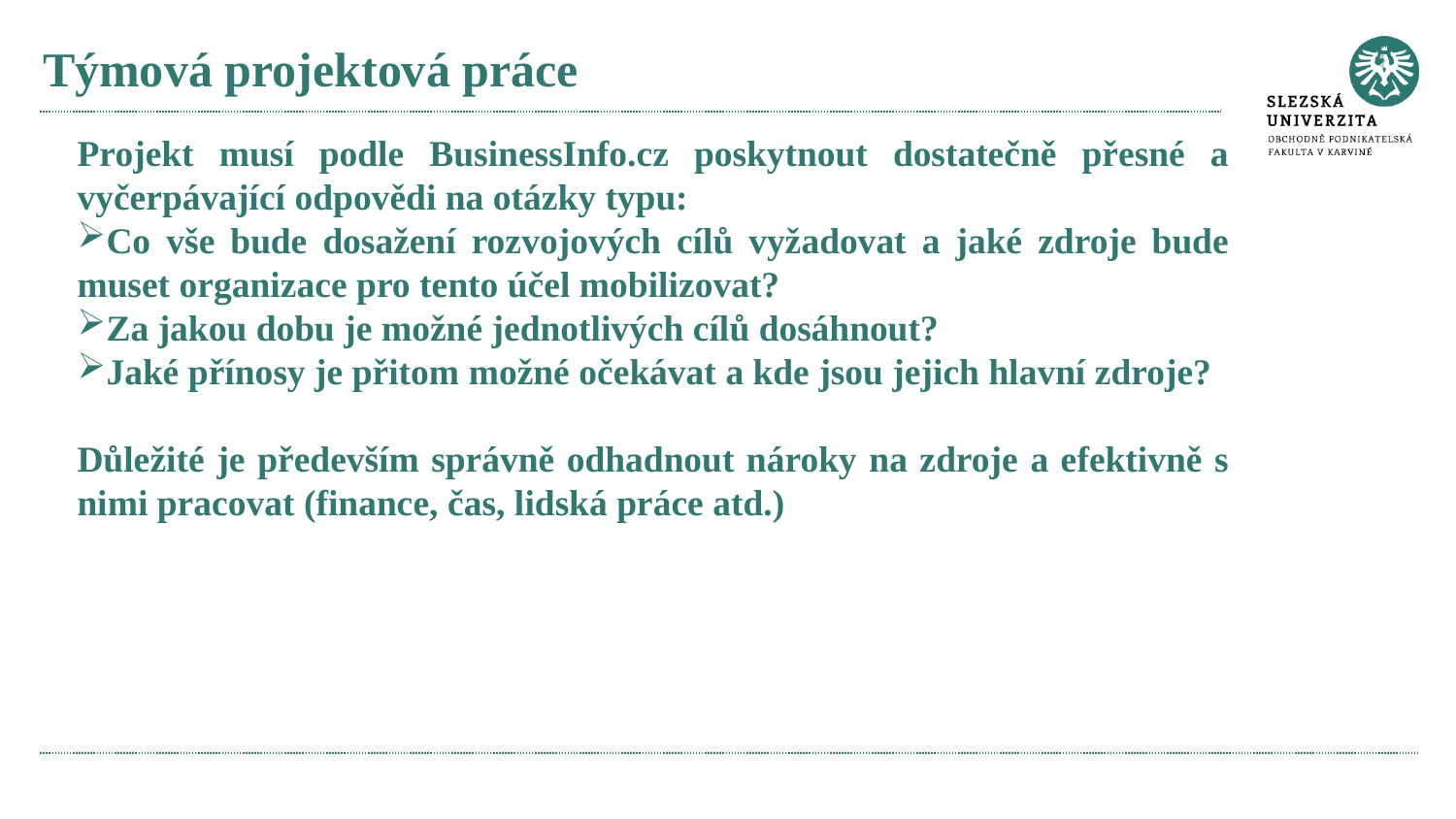

# Týmová projektová práce
Projekt musí podle BusinessInfo.cz poskytnout dostatečně přesné a vyčerpávající odpovědi na otázky typu:
Co vše bude dosažení rozvojových cílů vyžadovat a jaké zdroje bude muset organizace pro tento účel mobilizovat?
Za jakou dobu je možné jednotlivých cílů dosáhnout?
Jaké přínosy je přitom možné očekávat a kde jsou jejich hlavní zdroje?

Důležité je především správně odhadnout nároky na zdroje a efektivně s nimi pracovat (finance, čas, lidská práce atd.)